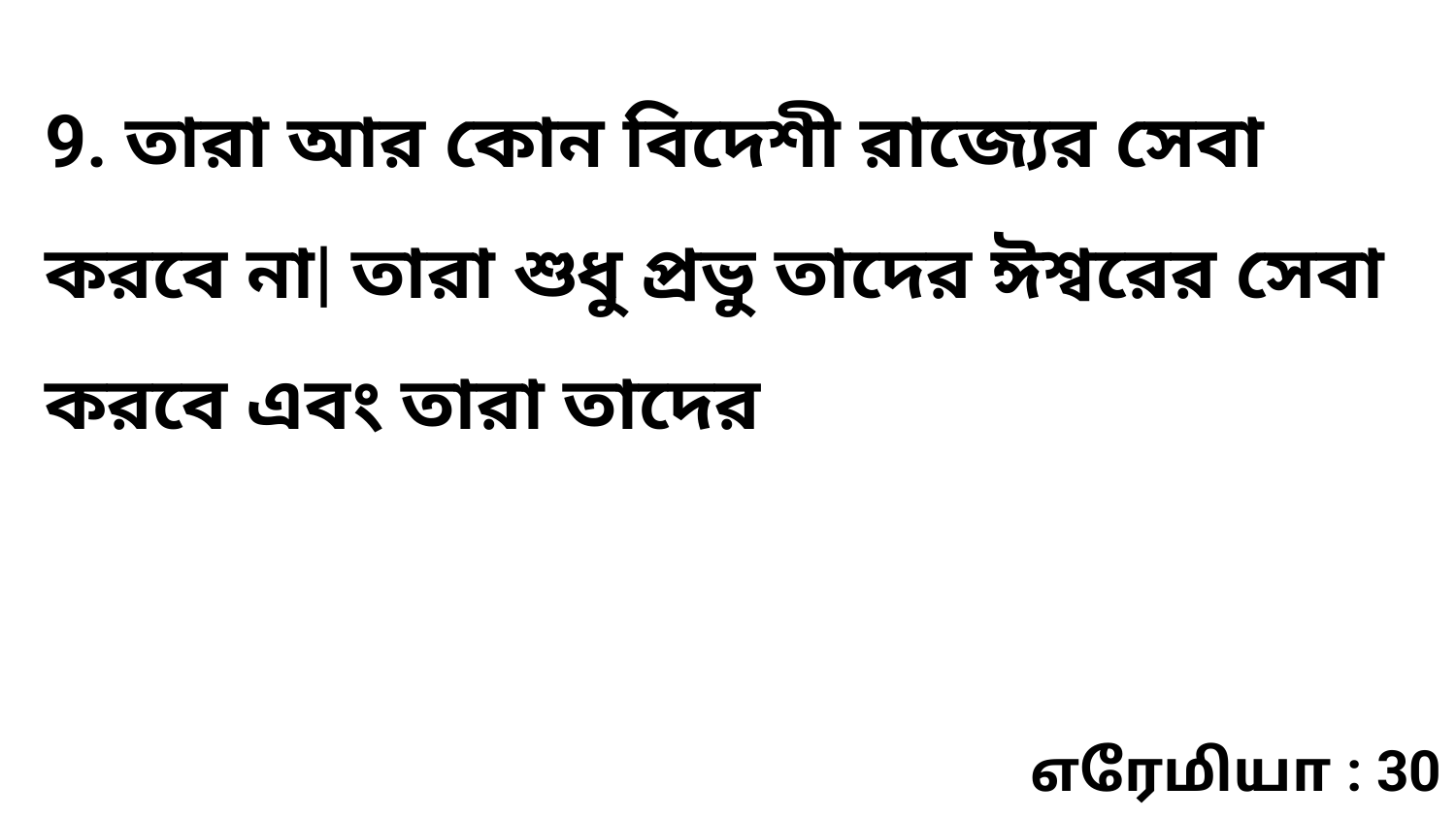

9. তারা আর কোন বিদেশী রাজ্যের সেবা করবে না| তারা শুধু প্রভু তাদের ঈশ্বরের সেবা করবে এবং তারা তাদের
எரேமியா : 30